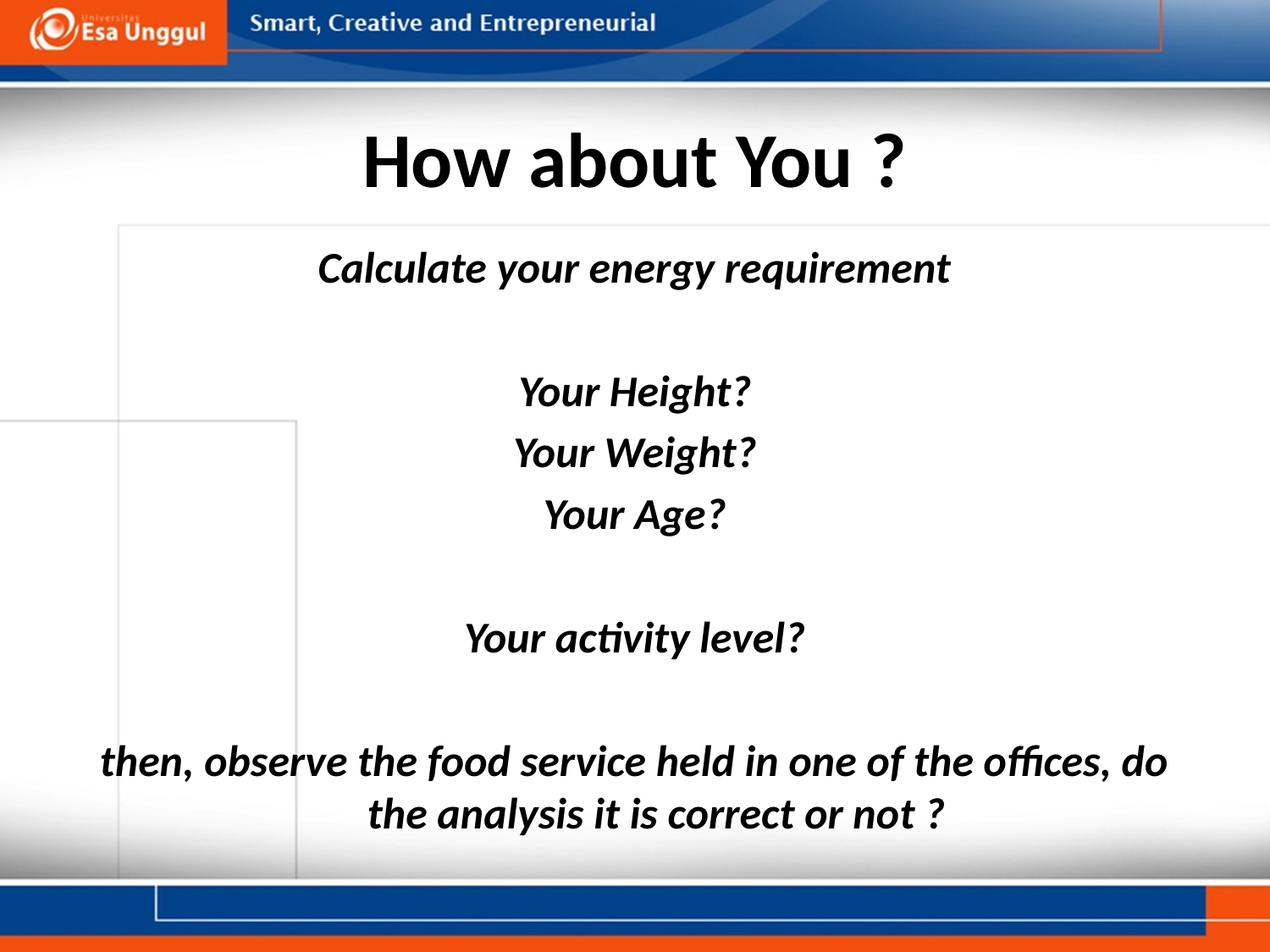

# How about You ?
Calculate your energy requirement

Your Height?
Your Weight?
Your Age?

Your activity level?

then, observe the food service held in one of the offices, do the analysis it is correct or not ?